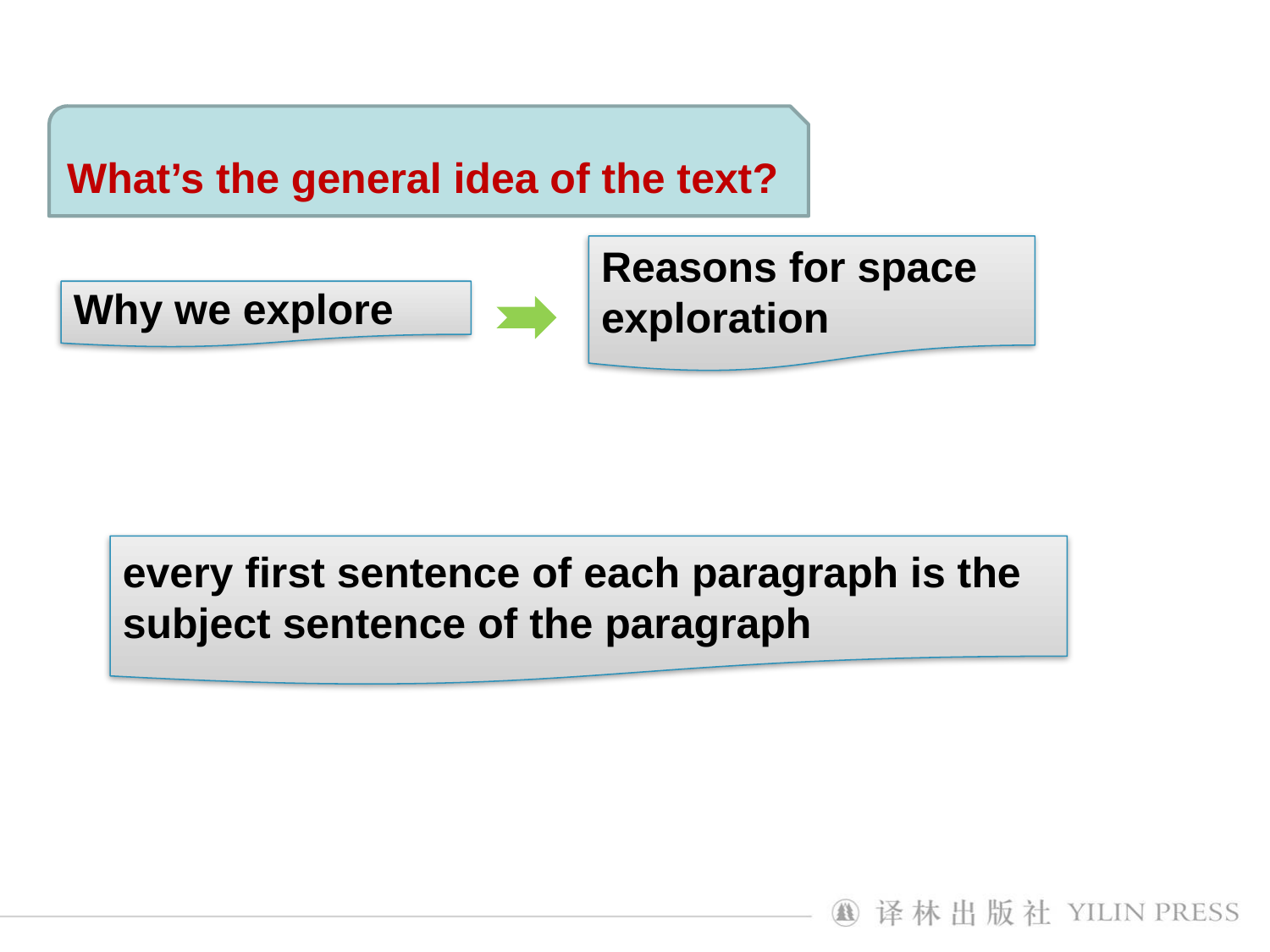

What’s the general idea of the text?
Reasons for space exploration
Why we explore

every first sentence of each paragraph is the subject sentence of the paragraph